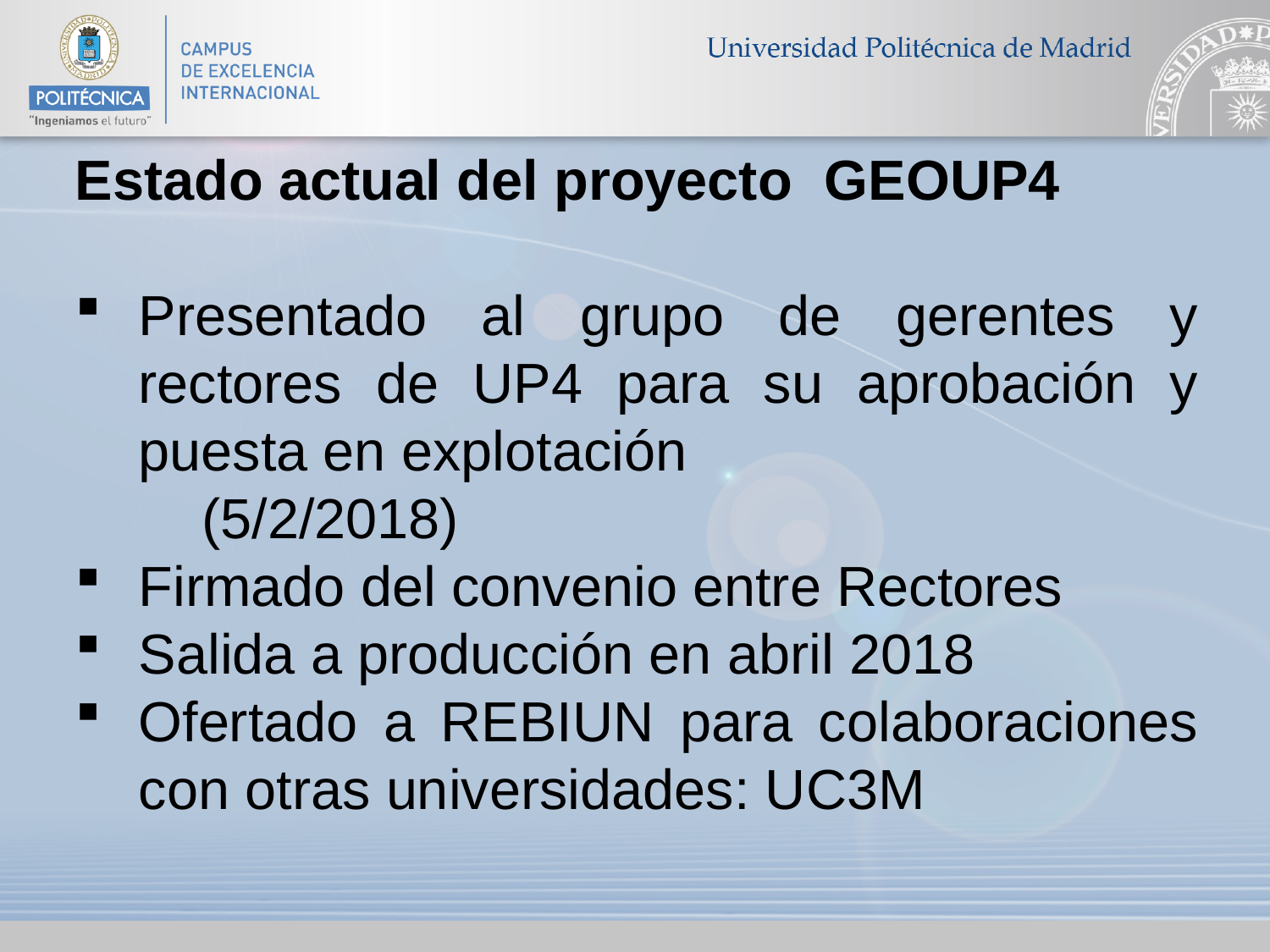

Estado actual del proyecto  GEOUP4

Presentado al grupo de gerentes y rectores de UP4 para su aprobación y puesta en explotación
	(5/2/2018)
Firmado del convenio entre Rectores
Salida a producción en abril 2018
Ofertado a REBIUN para colaboraciones con otras universidades: UC3M